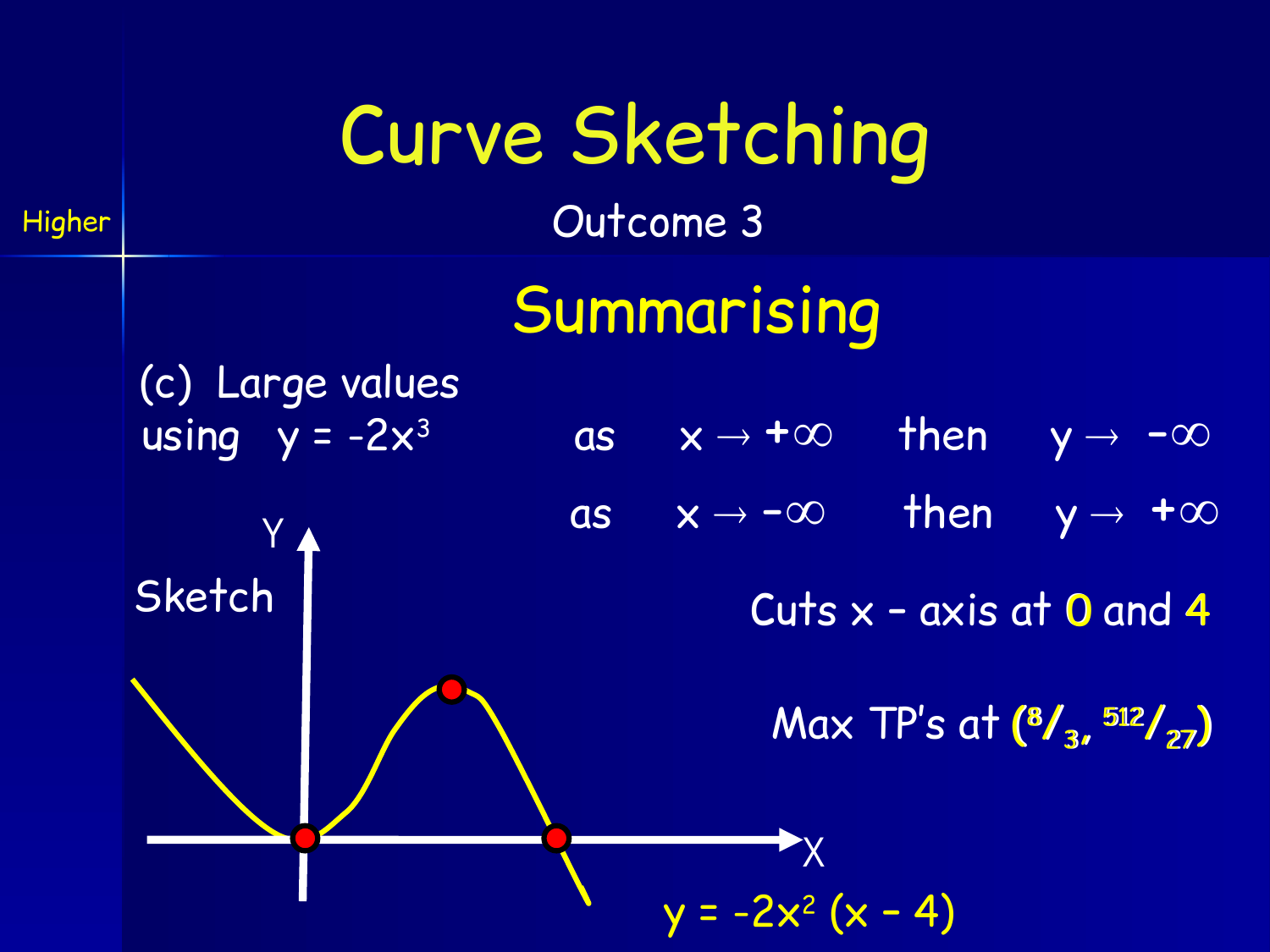

Curve Sketching
Outcome 3
Higher
Summarising
(c)  Large values
as     x → +∞     then     y →  -∞
using   y = -2x3
as     x → -∞      then     y →  +∞
Y

Sketch
Cuts x – axis at 0 and 4
4
0

Max TP’s at (8/3, 512/27)
(8/3, 512/27)
X

y = -2x2 (x – 4)